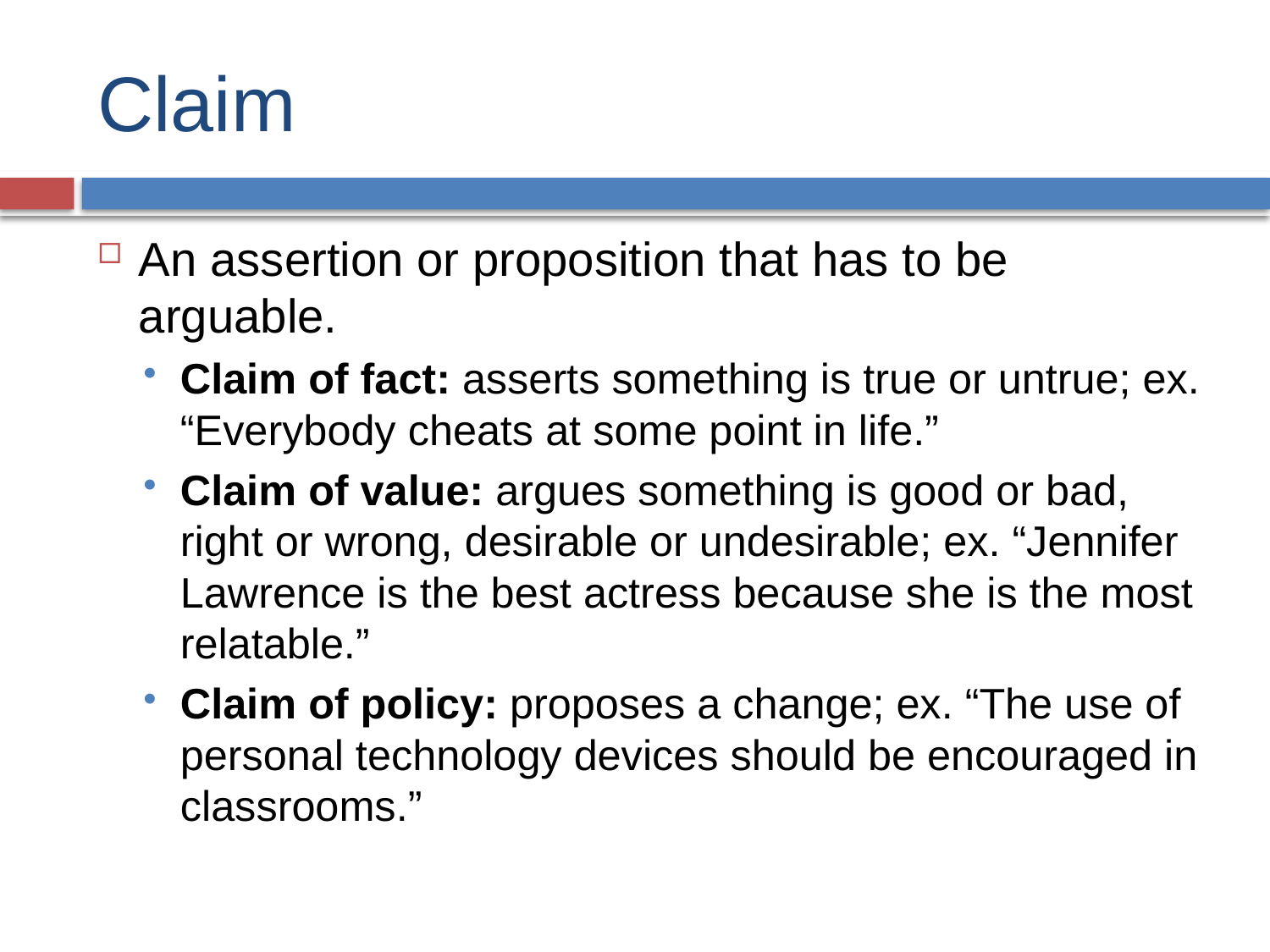

# Claim
An assertion or proposition that has to be arguable.
Claim of fact: asserts something is true or untrue; ex. “Everybody cheats at some point in life.”
Claim of value: argues something is good or bad, right or wrong, desirable or undesirable; ex. “Jennifer Lawrence is the best actress because she is the most relatable.”
Claim of policy: proposes a change; ex. “The use of personal technology devices should be encouraged in classrooms.”